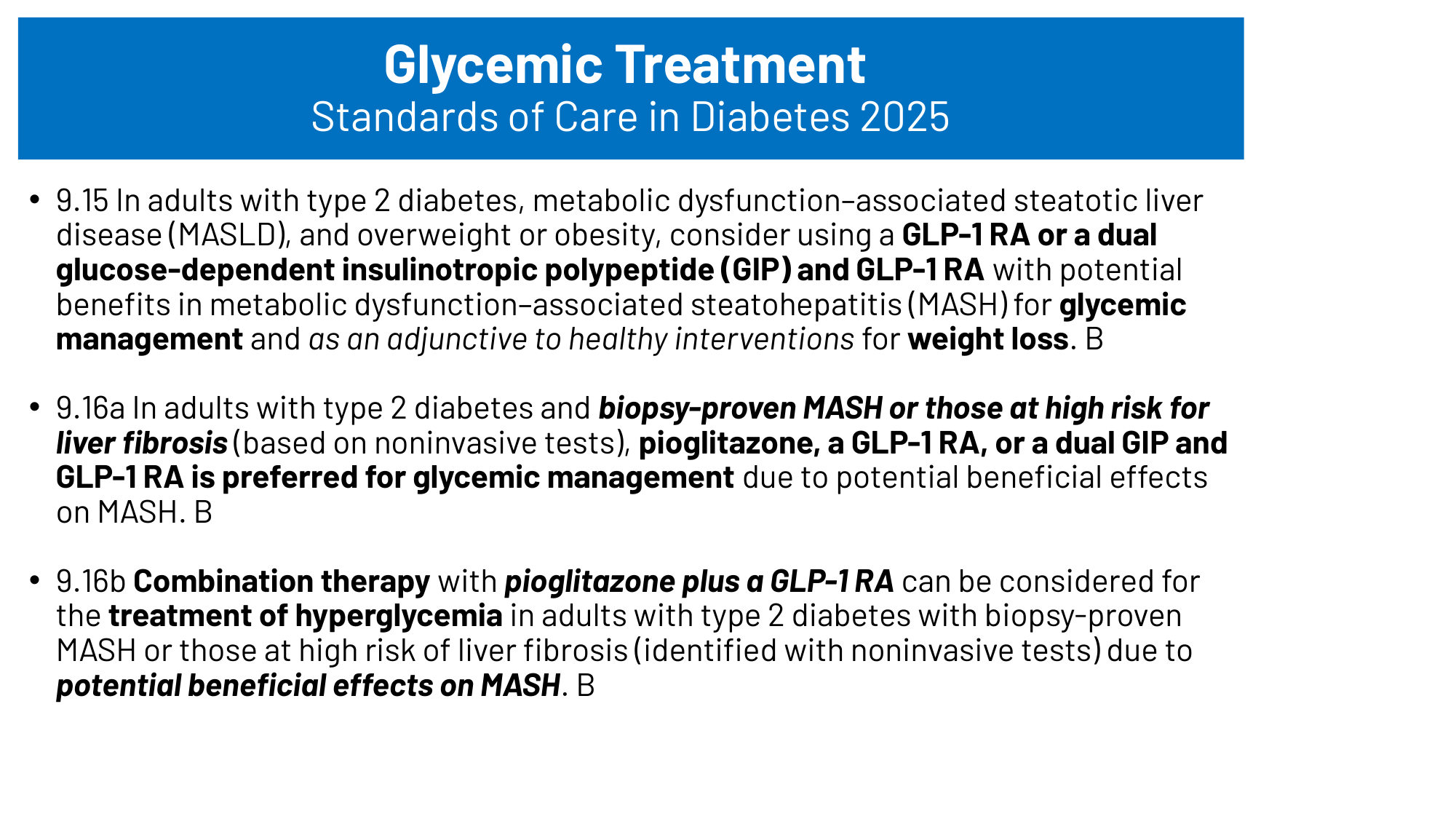

# Glycemic Treatment Standards of Care in Diabetes 2025
9.15 In adults with type 2 diabetes, metabolic dysfunction–associated steatotic liver disease (MASLD), and overweight or obesity, consider using a GLP-1 RA or a dual glucose-dependent insulinotropic polypeptide (GIP) and GLP-1 RA with potential benefits in metabolic dysfunction–associated steatohepatitis (MASH) for glycemic management and as an adjunctive to healthy interventions for weight loss. B

9.16a In adults with type 2 diabetes and biopsy-proven MASH or those at high risk for liver fibrosis (based on noninvasive tests), pioglitazone, a GLP-1 RA, or a dual GIP and GLP-1 RA is preferred for glycemic management due to potential beneficial effects on MASH. B

9.16b Combination therapy with pioglitazone plus a GLP-1 RA can be considered for the treatment of hyperglycemia in adults with type 2 diabetes with biopsy-proven MASH or those at high risk of liver fibrosis (identified with noninvasive tests) due to potential beneficial effects on MASH. B